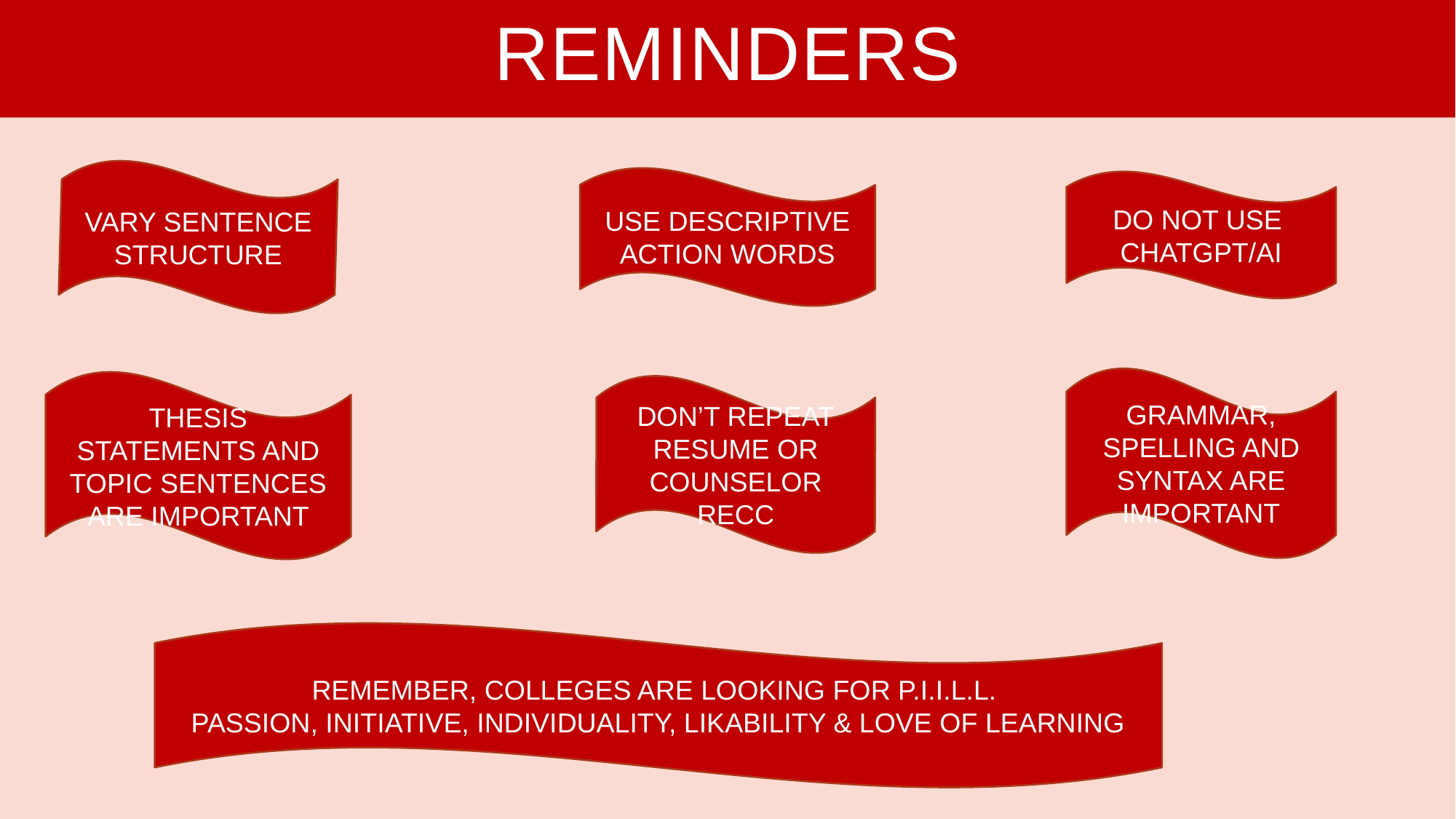

# REMINDERS

VARY SENTENCE STRUCTURE
USE DESCRIPTIVE ACTION WORDS

DO NOT USE
CHATGPT/AI

GRAMMAR, SPELLING AND SYNTAX ARE IMPORTANT

THESIS STATEMENTS AND TOPIC SENTENCES ARE IMPORTANT

DON’T REPEAT RESUME OR COUNSELOR RECC
REMEMBER, COLLEGES ARE LOOKING FOR P.I.I.L.L.
PASSION, INITIATIVE, INDIVIDUALITY, LIKABILITY & LOVE OF LEARNING